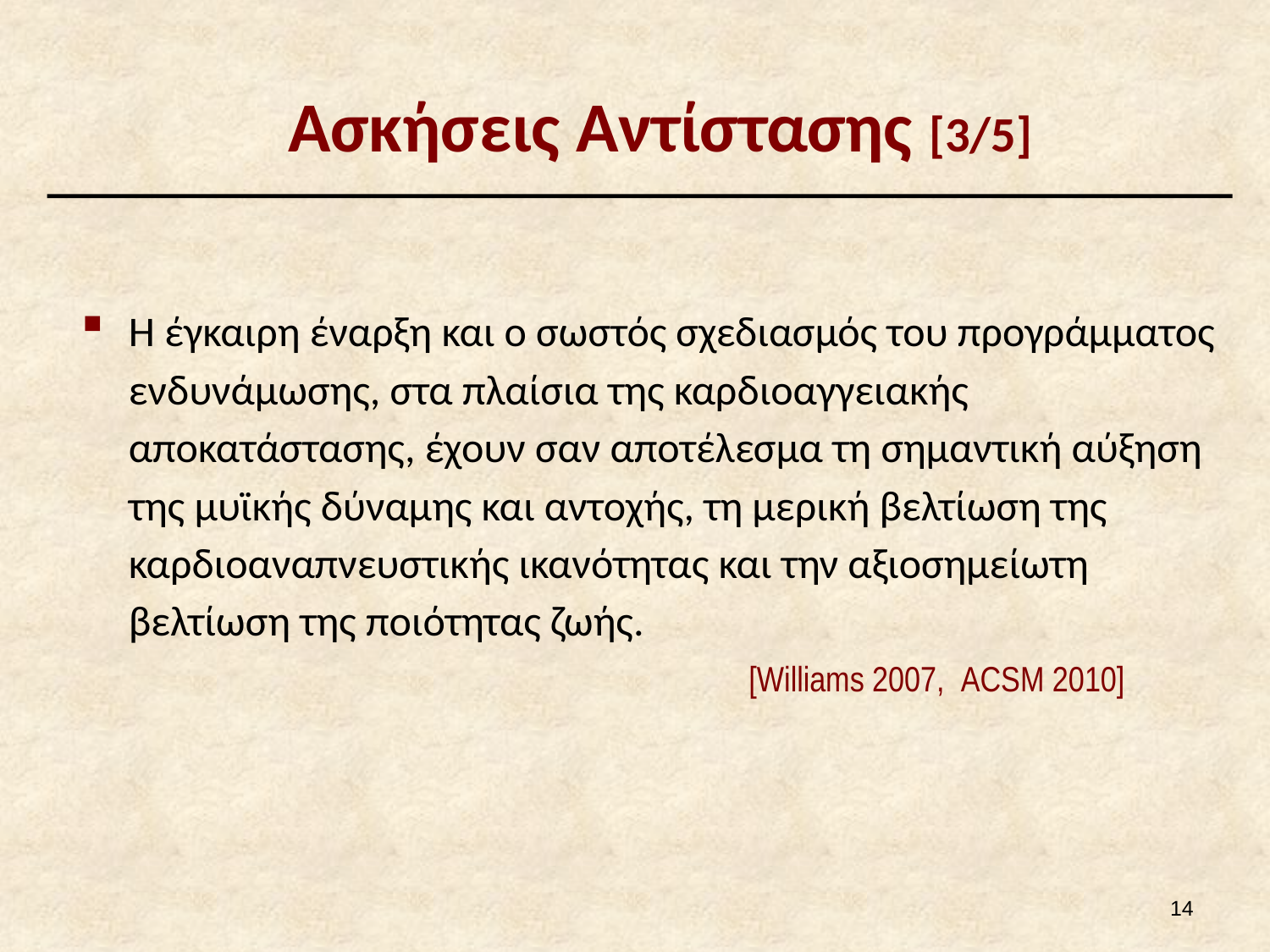

# Ασκήσεις Αντίστασης [3/5]

H έγκαιρη έναρξη και ο σωστός σχεδιασμός του προγράμματος ενδυνάμωσης, στα πλαίσια της καρδιοαγγειακής αποκατάστασης, έχουν σαν αποτέλεσμα τη σημαντική αύξηση της μυϊκής δύναμης και αντοχής, τη μερική βελτίωση της καρδιοαναπνευστικής ικανότητας και την αξιοσημείωτη βελτίωση της ποιότητας ζωής.
[Williams 2007,  ACSM 2010]
14